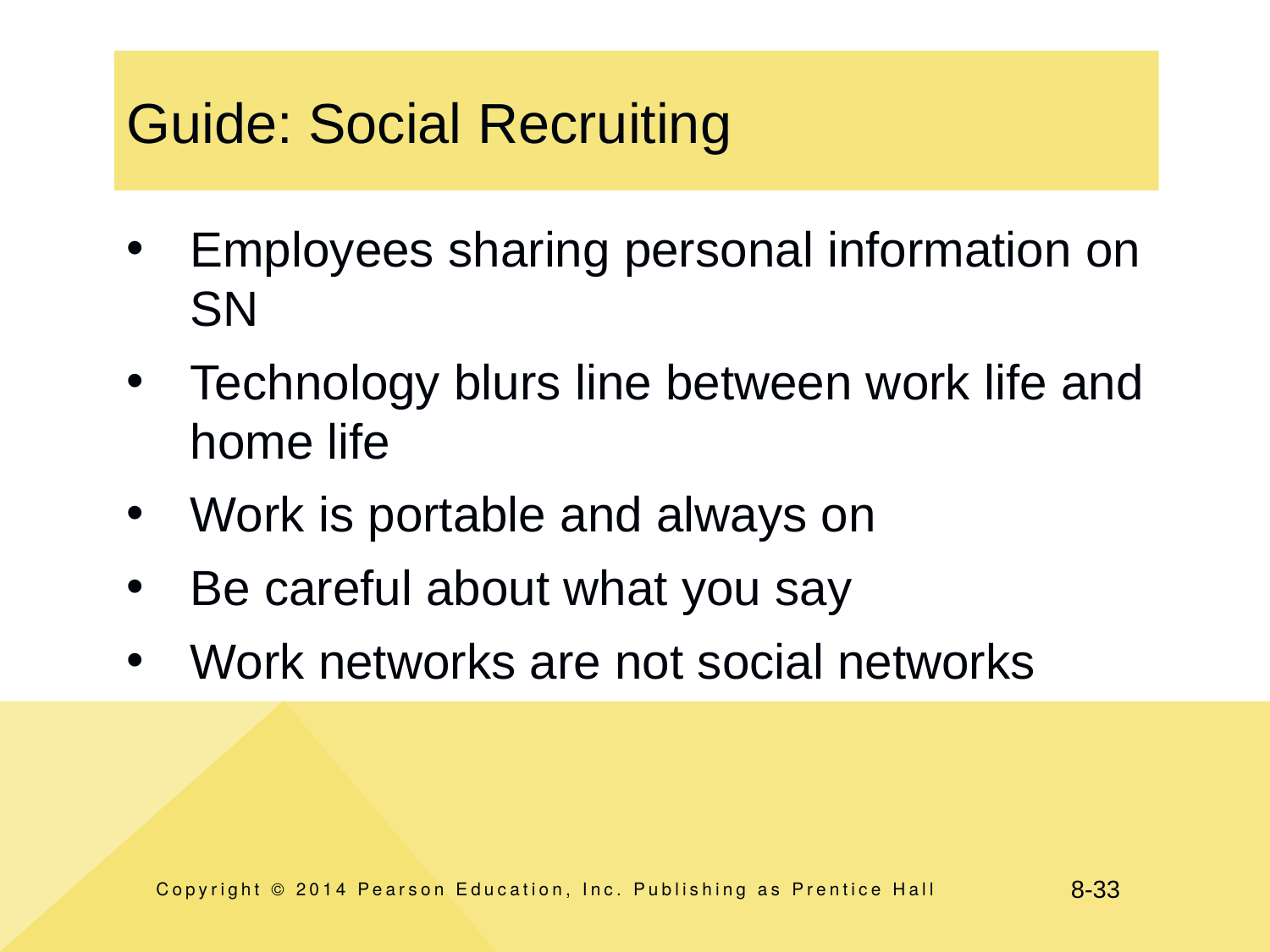

# Guide: Social Recruiting
Employees sharing personal information on SN
Technology blurs line between work life and home life
Work is portable and always on
Be careful about what you say
Work networks are not social networks

Copyright © 2014 Pearson Education, Inc. Publishing as Prentice Hall